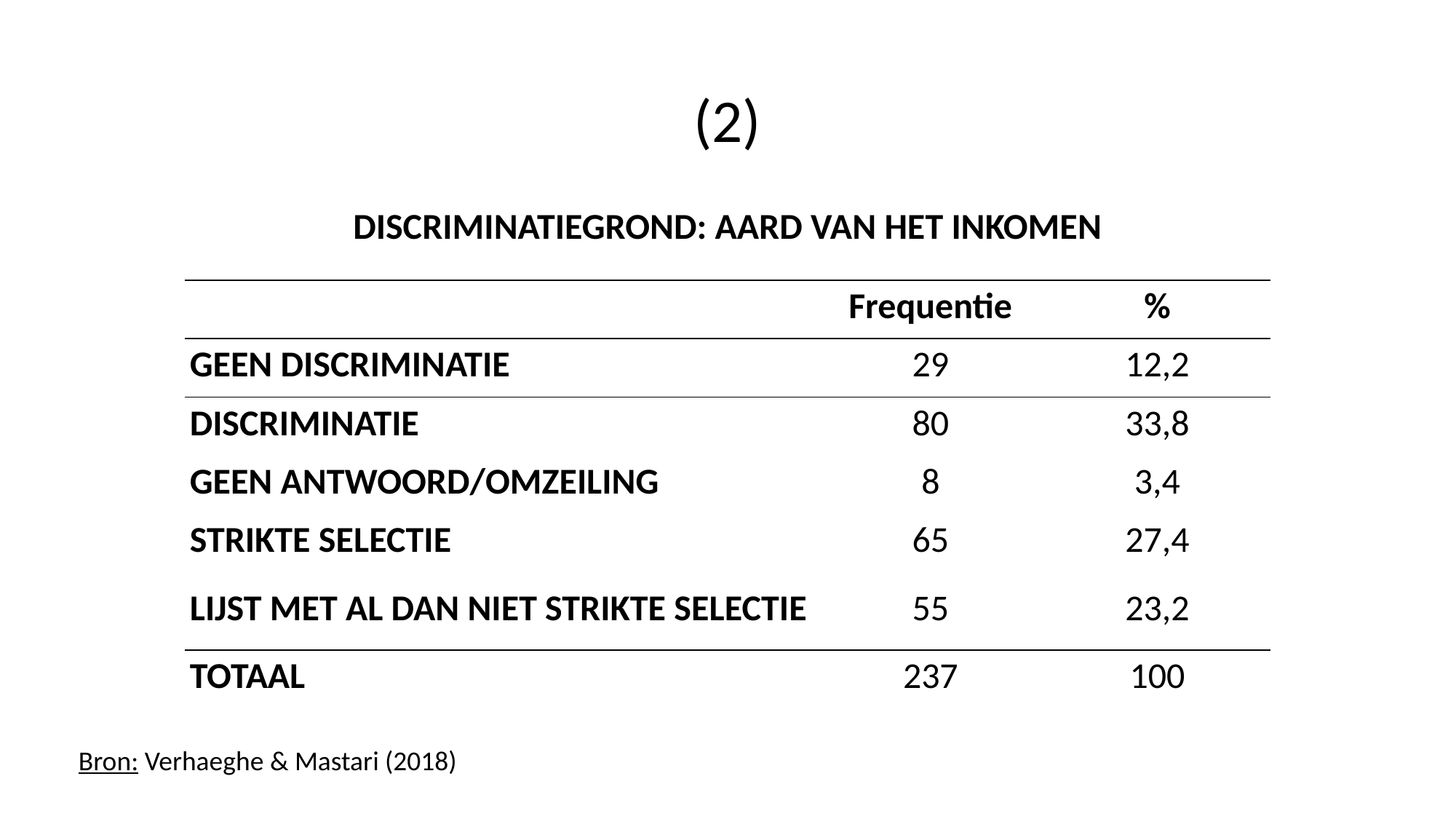

# (2)
| DISCRIMINATIEGROND: AARD VAN HET INKOMEN |  |  |
| --- | --- | --- |
|  | Frequentie | % |
| GEEN DISCRIMINATIE | 29 | 12,2 |
| DISCRIMINATIE | 80 | 33,8 |
| GEEN ANTWOORD/OMZEILING | 8 | 3,4 |
| STRIKTE SELECTIE | 65 | 27,4 |
| LIJST MET AL DAN NIET STRIKTE SELECTIE | 55 | 23,2 |
| TOTAAL | 237 | 100 |
Bron: Verhaeghe & Mastari (2018)